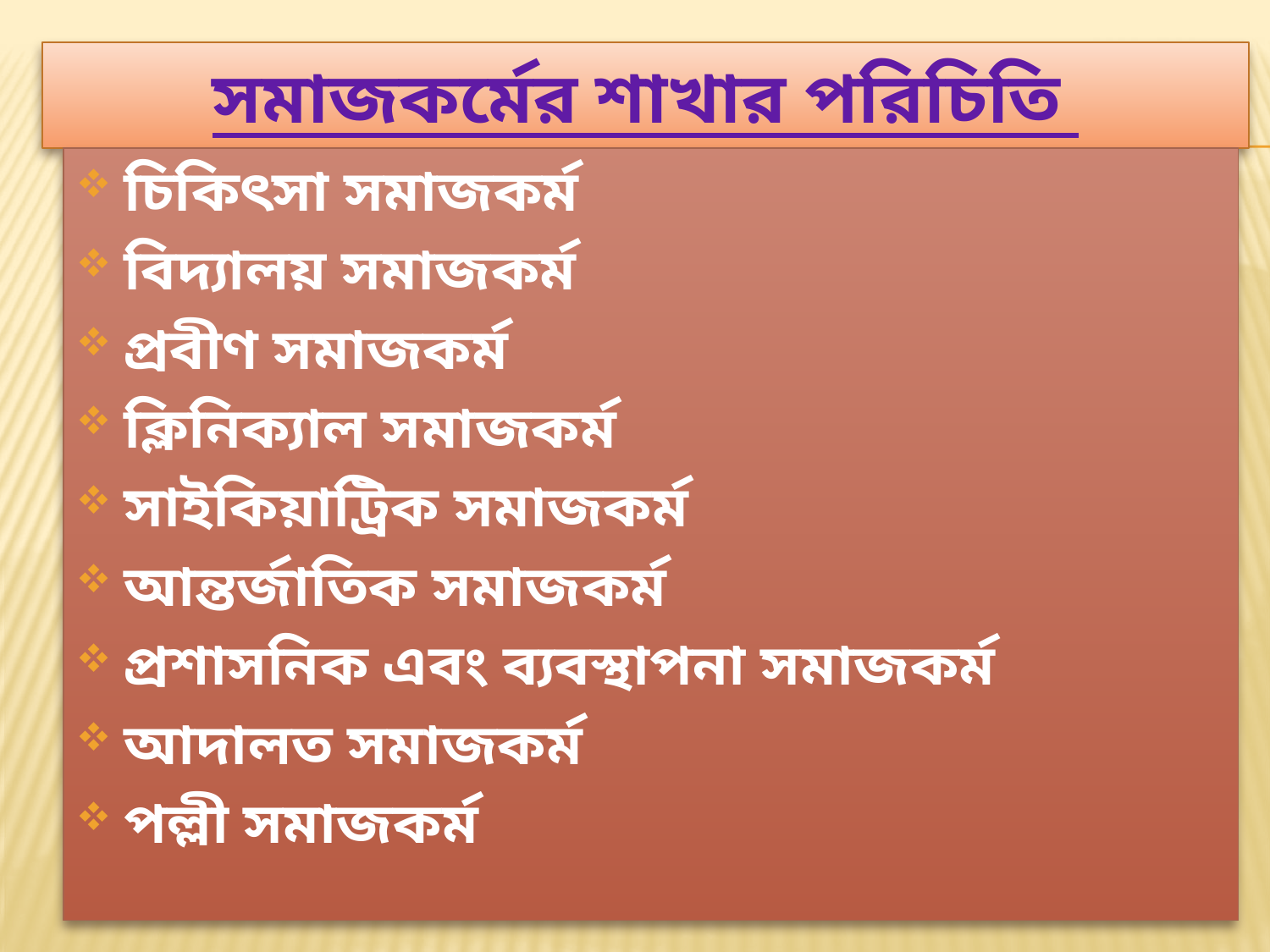

# সমাজকর্মের শাখার পরিচিতি
চিকিৎসা সমাজকর্ম
বিদ্যালয় সমাজকর্ম
প্রবীণ সমাজকর্ম
ক্লিনিক্যাল সমাজকর্ম
সাইকিয়াট্রিক সমাজকর্ম
আন্তর্জাতিক সমাজকর্ম
প্রশাসনিক এবং ব্যবস্থাপনা সমাজকর্ম
আদালত সমাজকর্ম
পল্লী সমাজকর্ম